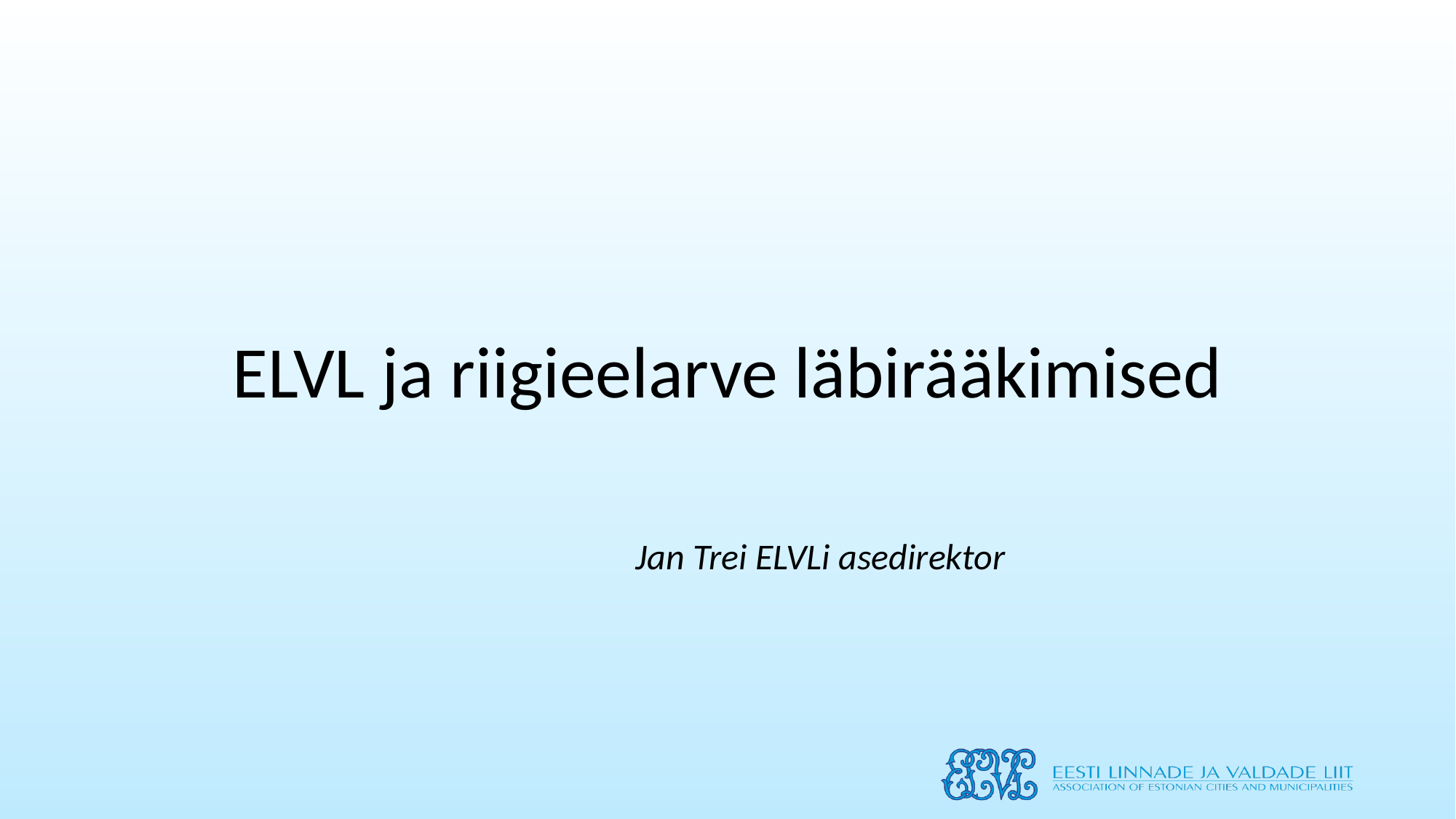

# ELVL ja riigieelarve läbirääkimised
Jan Trei ELVLi asedirektor